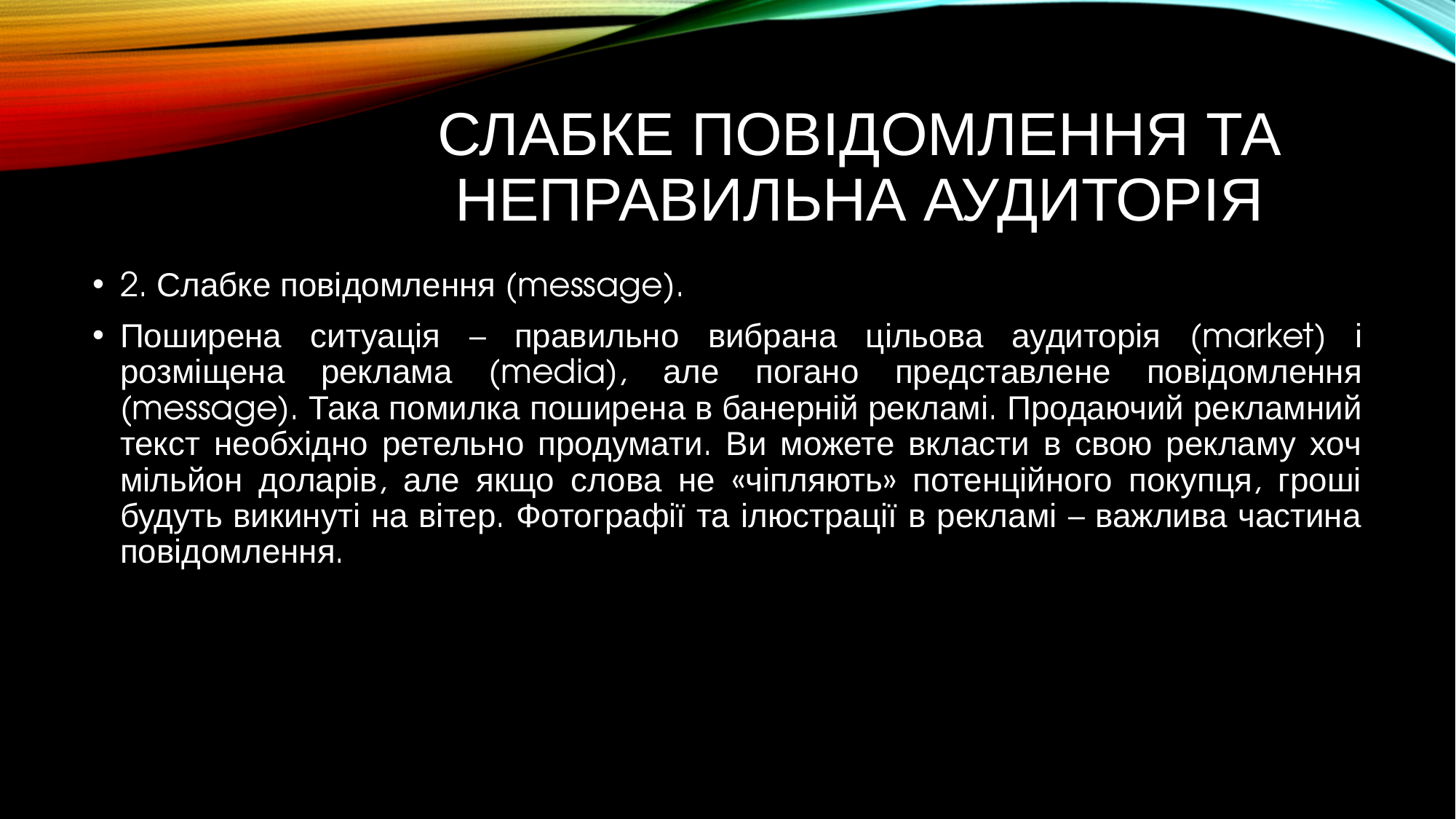

# Слабке повідомлення та неправильна аудиторія
2. Слабке повідомлення (message).
Поширена ситуація – правильно вибрана цільова аудиторія (market) і розміщена реклама (media), але погано представлене повідомлення (message). Така помилка поширена в банерній рекламі. Продаючий рекламний текст необхідно ретельно продумати. Ви можете вкласти в свою рекламу хоч мільйон доларів, але якщо слова не «чіпляють» потенційного покупця, гроші будуть викинуті на вітер. Фотографії та ілюстрації в рекламі – важлива частина повідомлення.